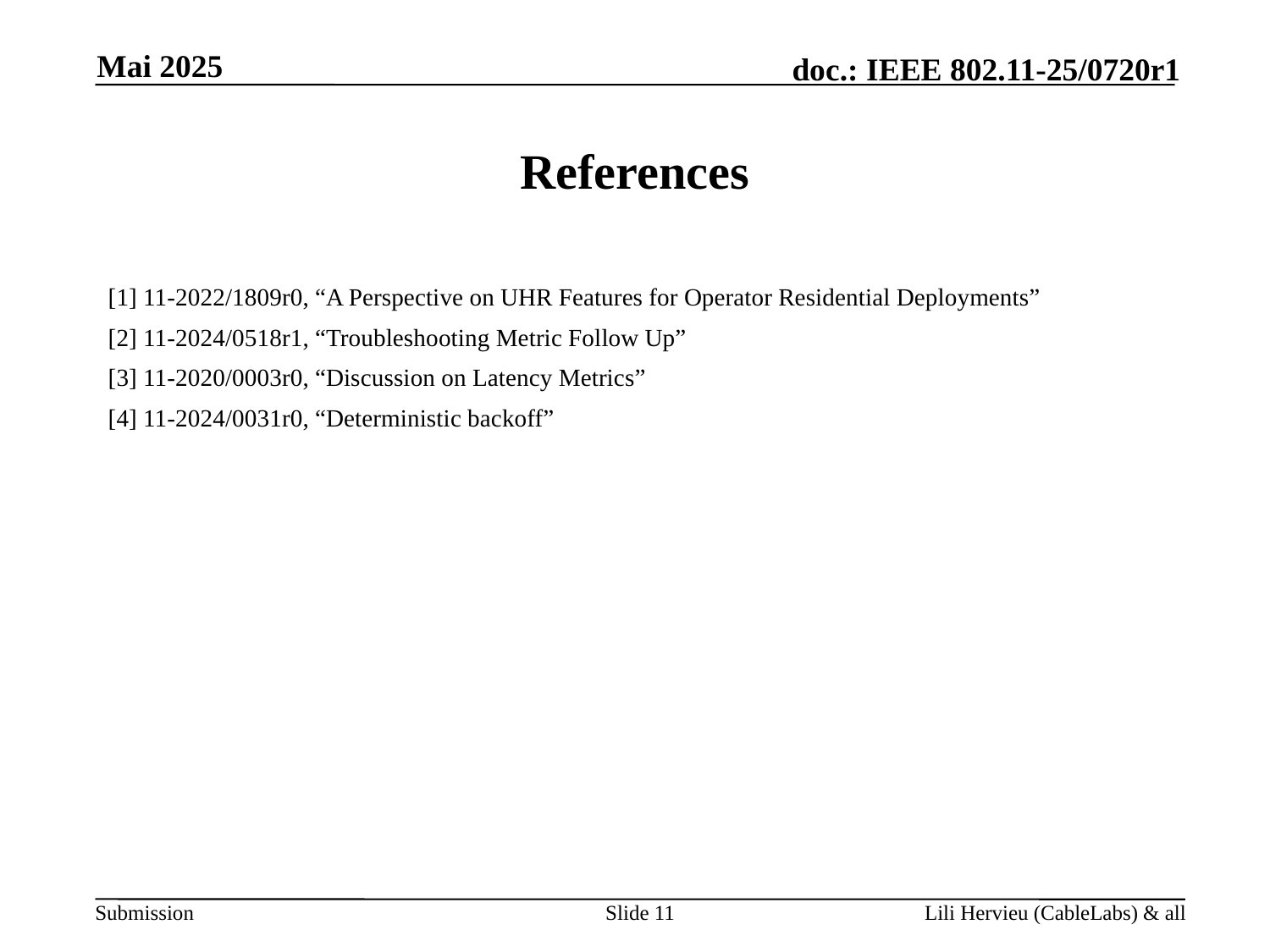

Mai 2025
# References
[1] 11-2022/1809r0, “A Perspective on UHR Features for Operator Residential Deployments”
[2] 11-2024/0518r1, “Troubleshooting Metric Follow Up”
[3] 11-2020/0003r0, “Discussion on Latency Metrics”
[4] 11-2024/0031r0, “Deterministic backoff”

Slide 11
Lili Hervieu (CableLabs) & all